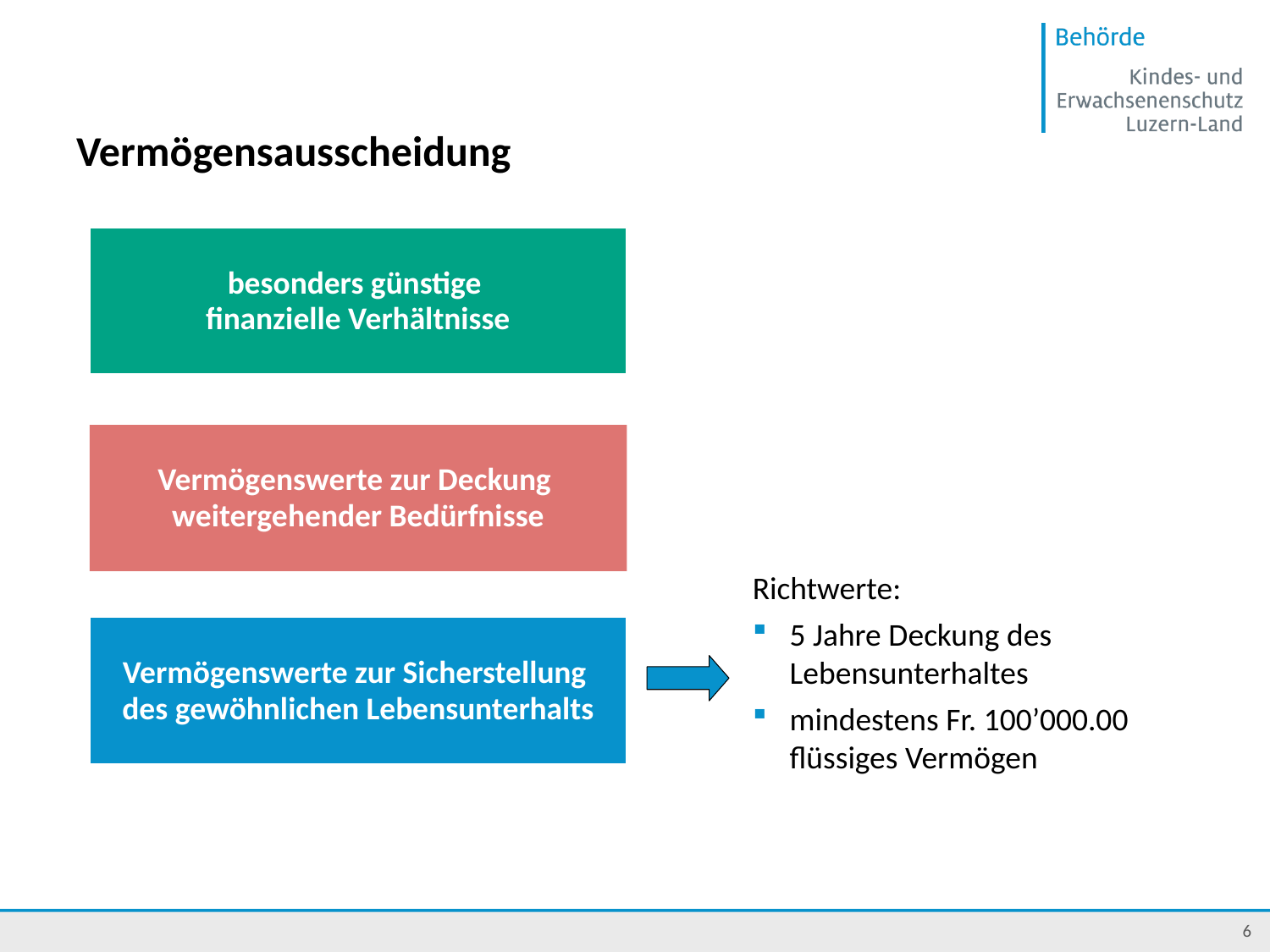

# Vermögensausscheidung

besonders günstige
finanzielle Verhältnisse

Vermögenswerte zur Deckung
weitergehender Bedürfnisse
Richtwerte:
5 Jahre Deckung des Lebensunterhaltes
mindestens Fr. 100’000.00 flüssiges Vermögen

Vermögenswerte zur Sicherstellung
des gewöhnlichen Lebensunterhalts

6